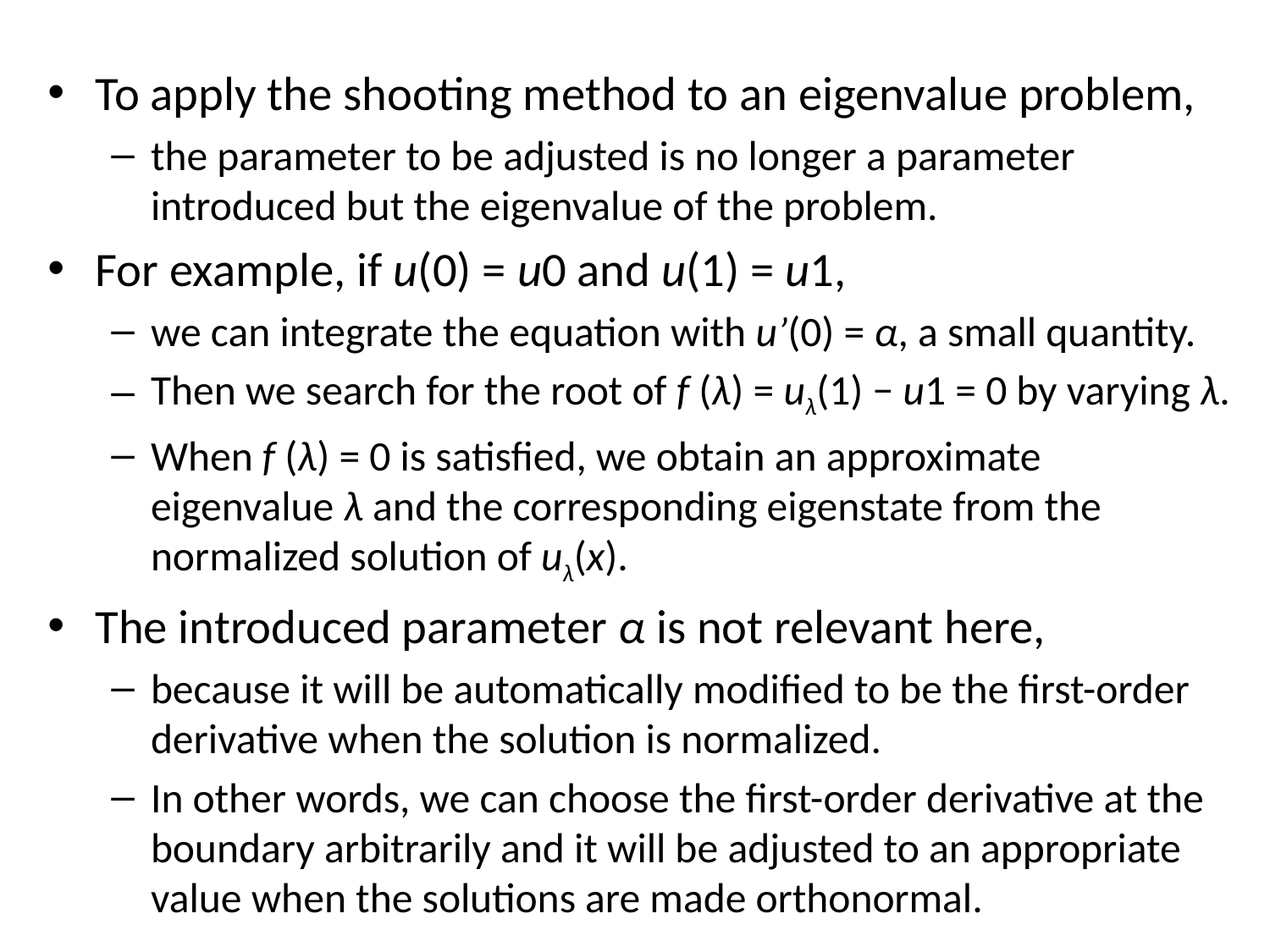

To apply the shooting method to an eigenvalue problem,
the parameter to be adjusted is no longer a parameter introduced but the eigenvalue of the problem.
For example, if u(0) = u0 and u(1) = u1,
we can integrate the equation with u’(0) = α, a small quantity.
Then we search for the root of f (λ) = uλ(1) − u1 = 0 by varying λ.
When f (λ) = 0 is satisfied, we obtain an approximate eigenvalue λ and the corresponding eigenstate from the normalized solution of uλ(x).
The introduced parameter α is not relevant here,
because it will be automatically modified to be the first-order derivative when the solution is normalized.
In other words, we can choose the first-order derivative at the boundary arbitrarily and it will be adjusted to an appropriate value when the solutions are made orthonormal.